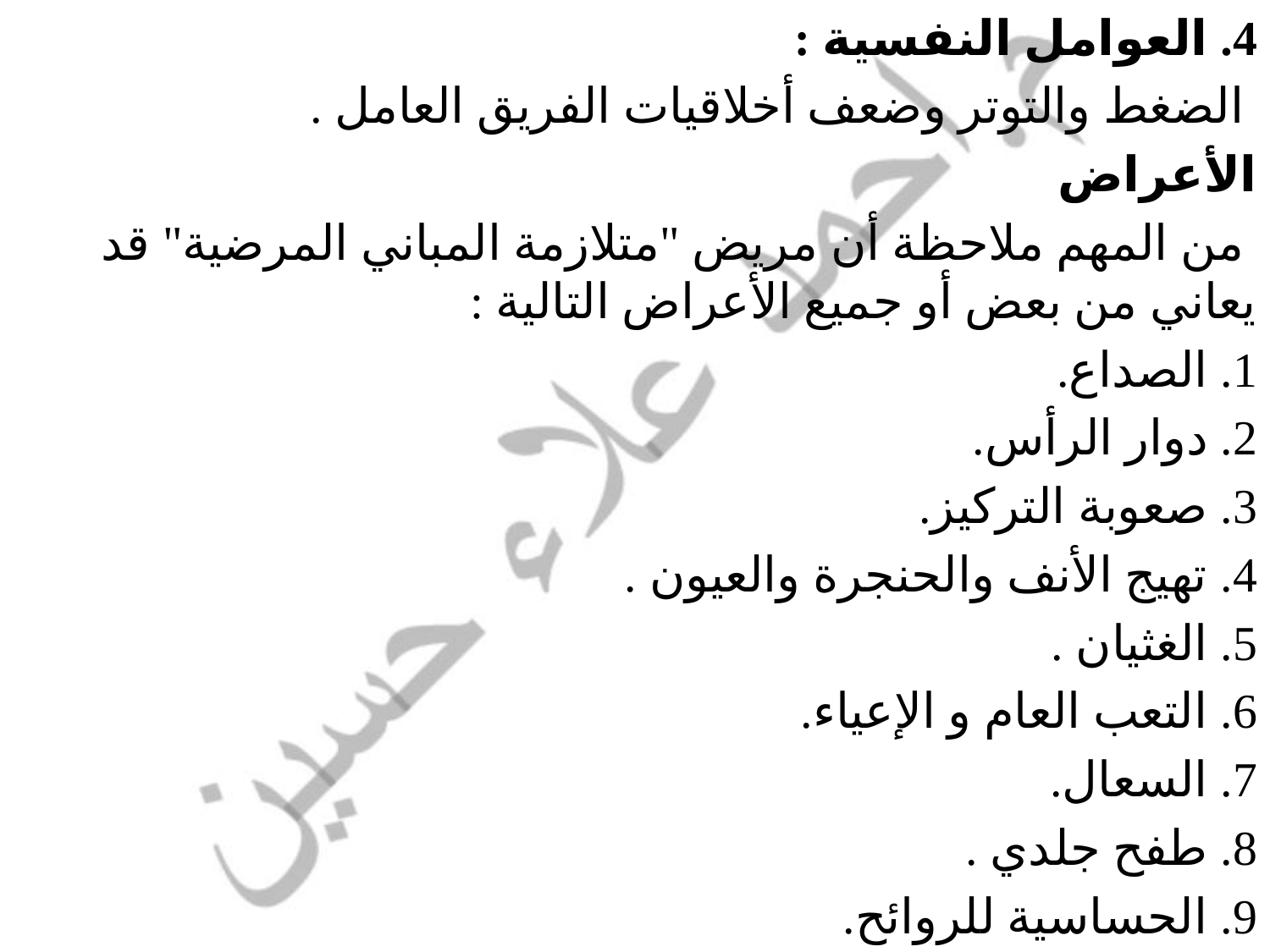

4. العوامل النفسية :
 الضغط والتوتر وضعف أخلاقيات الفريق العامل .
الأعراض
 من المهم ملاحظة أن مريض "متلازمة المباني المرضية" قد يعاني من بعض أو جميع الأعراض التالية :
1. الصداع.
2. دوار الرأس.
3. صعوبة التركيز.
4. تهيج الأنف والحنجرة والعيون .
5. الغثيان .
6. التعب العام و الإعياء.
7. السعال.
8. طفح جلدي .
9. الحساسية للروائح.